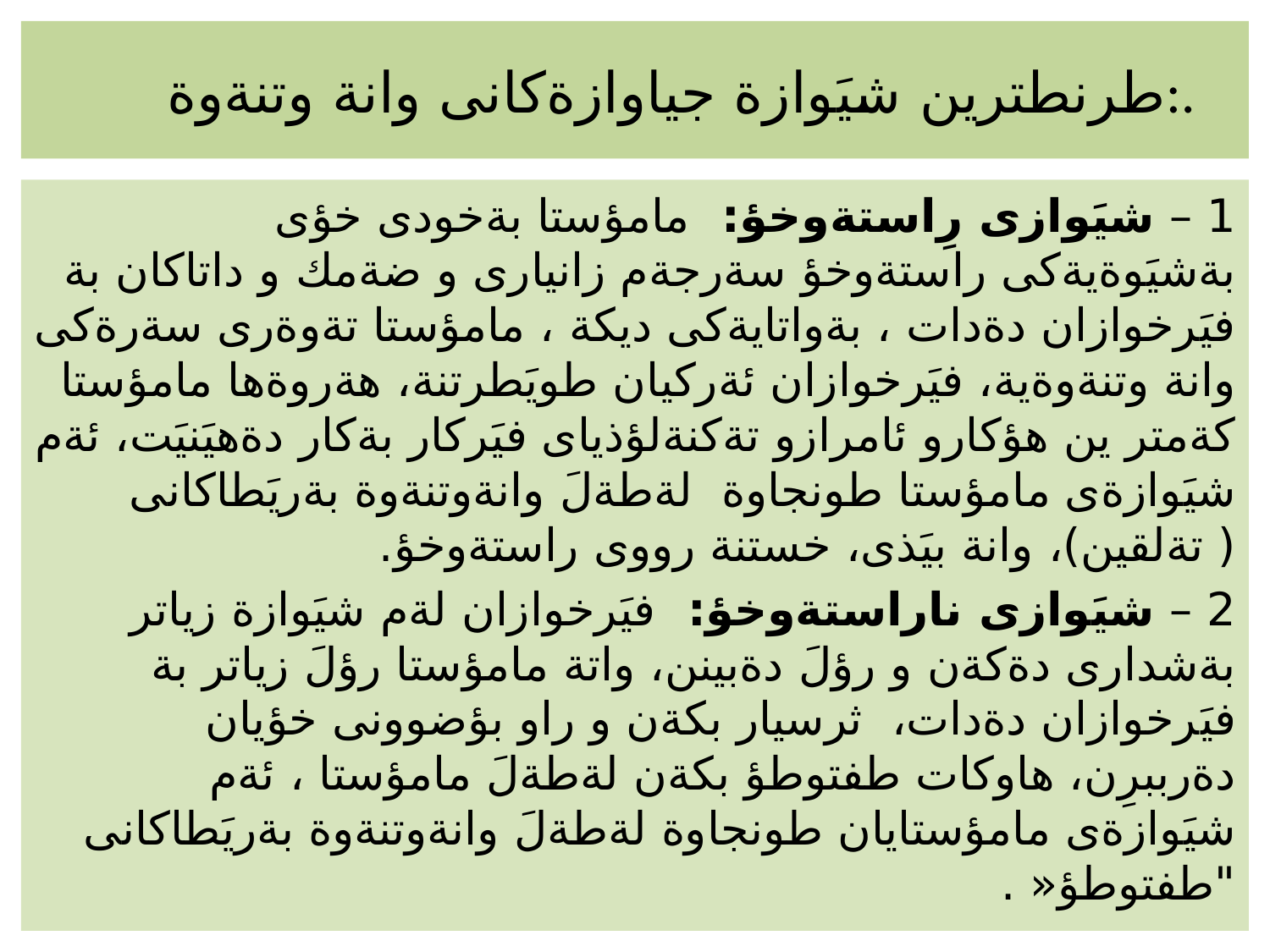

# طرنطترين شيَوازة جياوازةكانى وانة وتنةوة:.
1 – شيَوازى رِاستةوخؤ:  مامؤستا بةخودى خؤى بةشيَوةيةكى راستةوخؤ سةرجةم زانيارى و ضةمك و داتاكان بة فيَرخوازان دةدات ، بةواتايةكى ديكة ، مامؤستا تةوةرى سةرةكى وانة وتنةوةية، فيَرخوازان ئةركيان طويَطرتنة، هةروةها مامؤستا كةمتر ين هؤكارو ئامرازو تةكنةلؤذياى فيَركار بةكار دةهيَنيَت، ئةم شيَوازةى مامؤستا طونجاوة  لةطةلَ وانةوتنةوة بةريَطاكانى ( تةلقين)، وانة بيَذى، خستنة رووى راستةوخؤ.
2 – شيَوازى ناراستةوخؤ:  فيَرخوازان لةم شيَوازة زياتر بةشدارى دةكةن و رؤلَ دةبينن، واتة مامؤستا رؤلَ زياتر بة فيَرخوازان دةدات،  ثرسيار بكةن و راو بؤضوونى خؤيان دةرببرِن، هاوكات طفتوطؤ بكةن لةطةلَ مامؤستا ، ئةم شيَوازةى مامؤستايان طونجاوة لةطةلَ وانةوتنةوة بةريَطاكانى "طفتوطؤ« .